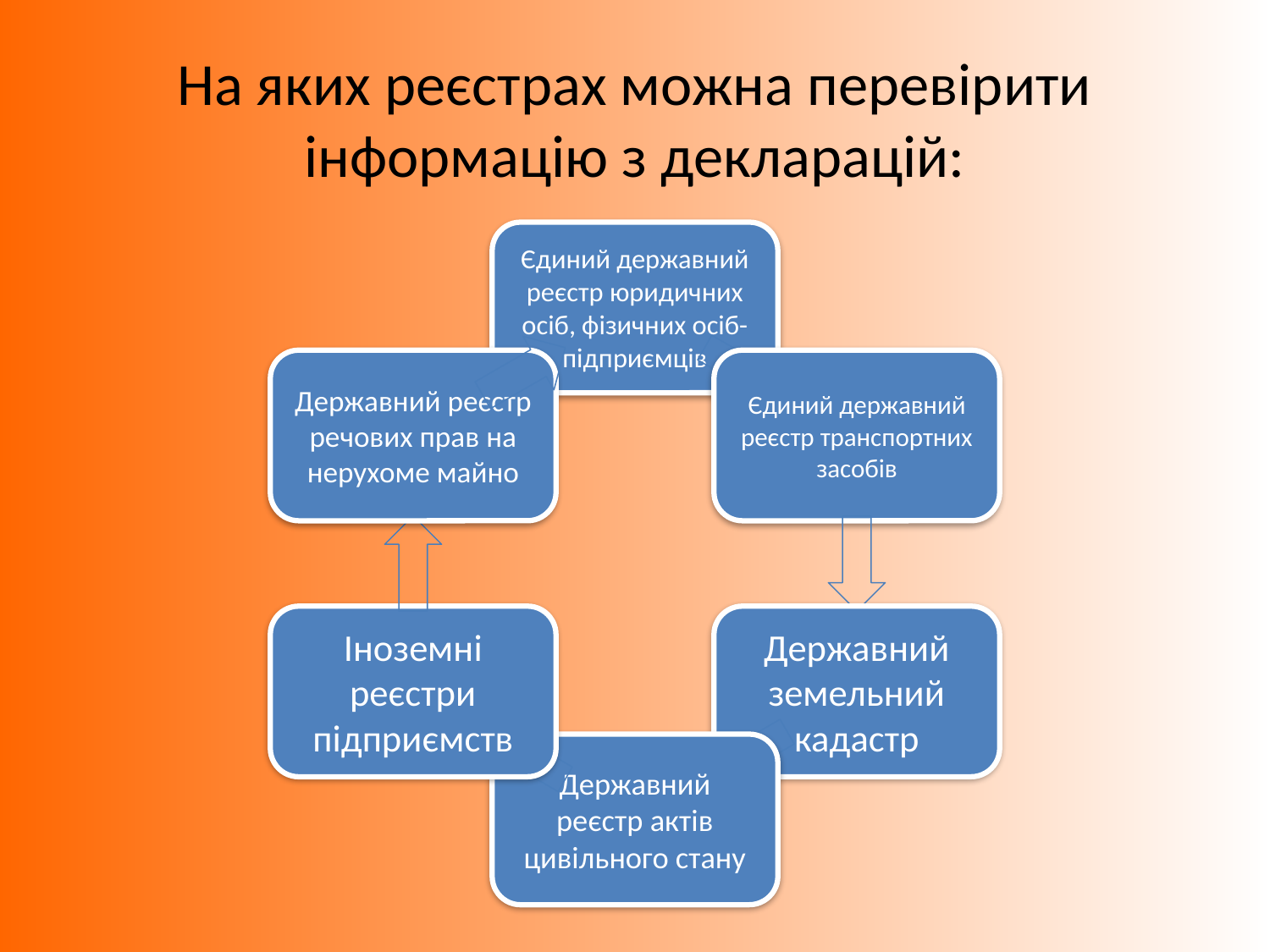

# На яких реєстрах можна перевірити інформацію з декларацій:
Єдиний державний реєстр юридичних осіб, фізичних осіб-підприємців
Єдиний державний реєстр транспортних засобів
Державний реєстр актів цивільного стану
Іноземні реєстри підприємств
Державний реєстр речових прав на нерухоме майно
Державний земельний кадастр